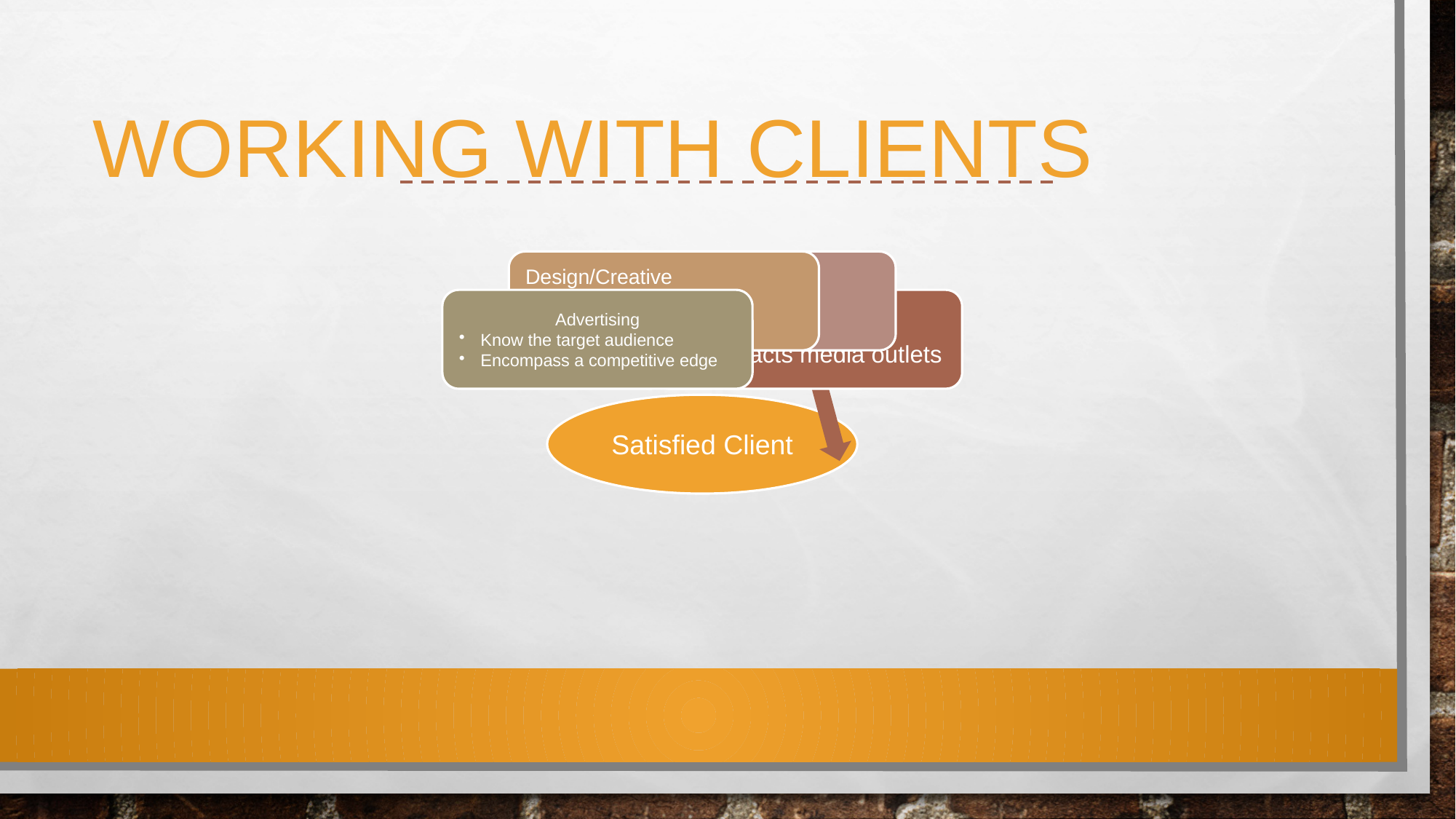

# Working with Clients
Satisfied Client
Sales
Design/Creative
Advertising
Media Relations
Sells ad space
Contacts media outlets
Know the target audience